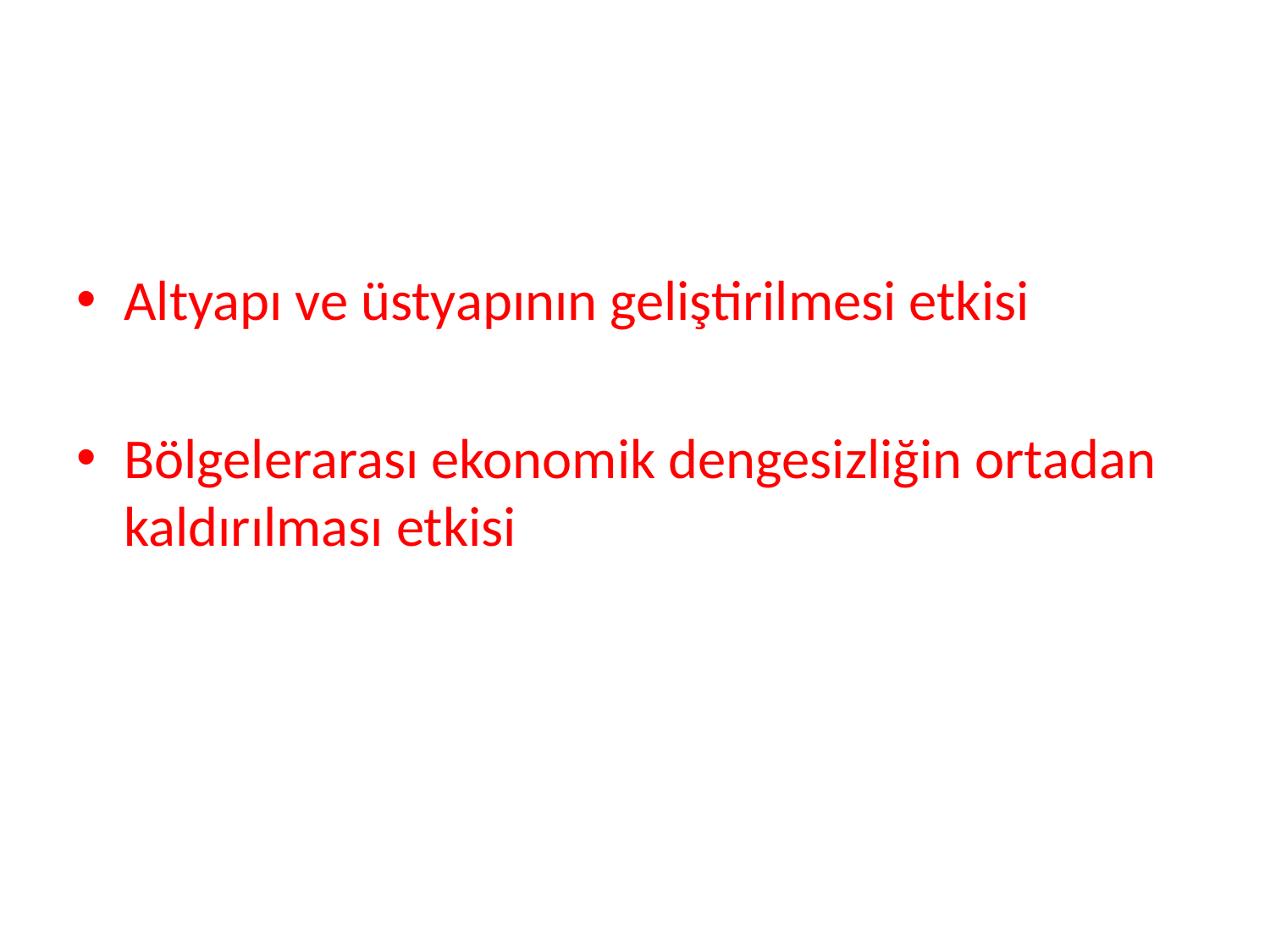

Altyapı ve üstyapının geliştirilmesi etkisi

Bölgelerarası ekonomik dengesizliğin ortadan kaldırılması etkisi